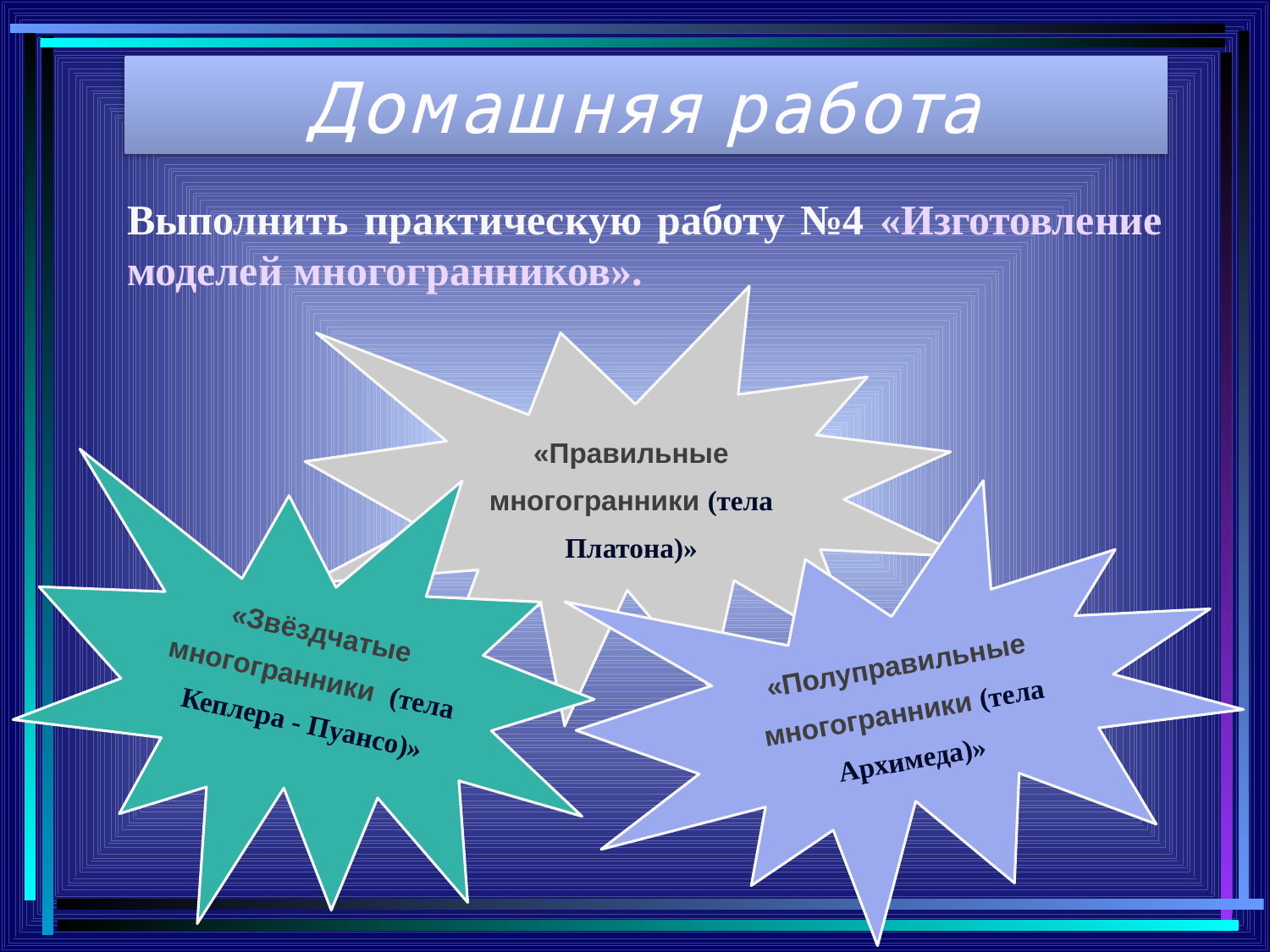

Домашняя работа
Выполнить практическую работу №4 «Изготовление моделей многогранников».
«Правильные многогранники (тела Платона)»
«Звёздчатые многогранники  (тела Кеплера - Пуансо)»
«Полуправильные многогранники (тела Архимеда)»